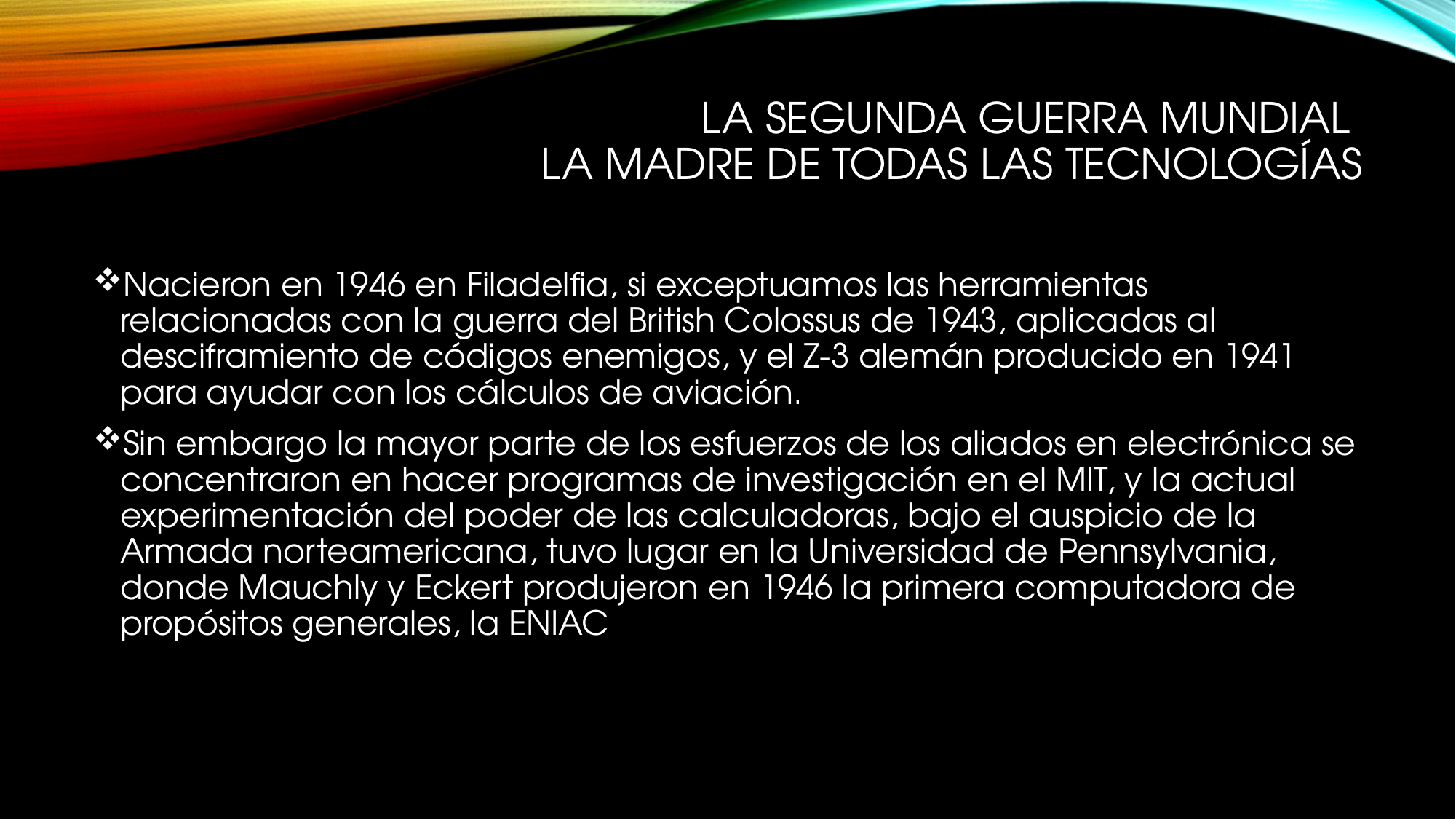

# la Segunda Guerra Mundial la madre de todas las tecnologías
Nacieron en 1946 en Filadelfia, si exceptuamos las herramientas relacionadas con la guerra del British Colossus de 1943, aplicadas al desciframiento de códigos enemigos, y el Z-3 alemán producido en 1941 para ayudar con los cálculos de aviación.
Sin embargo la mayor parte de los esfuerzos de los aliados en electrónica se concentraron en hacer programas de investigación en el MIT, y la actual experimentación del poder de las calculadoras, bajo el auspicio de la Armada norteamericana, tuvo lugar en la Universidad de Pennsylvania, donde Mauchly y Eckert produjeron en 1946 la primera computadora de propósitos generales, la ENIAC